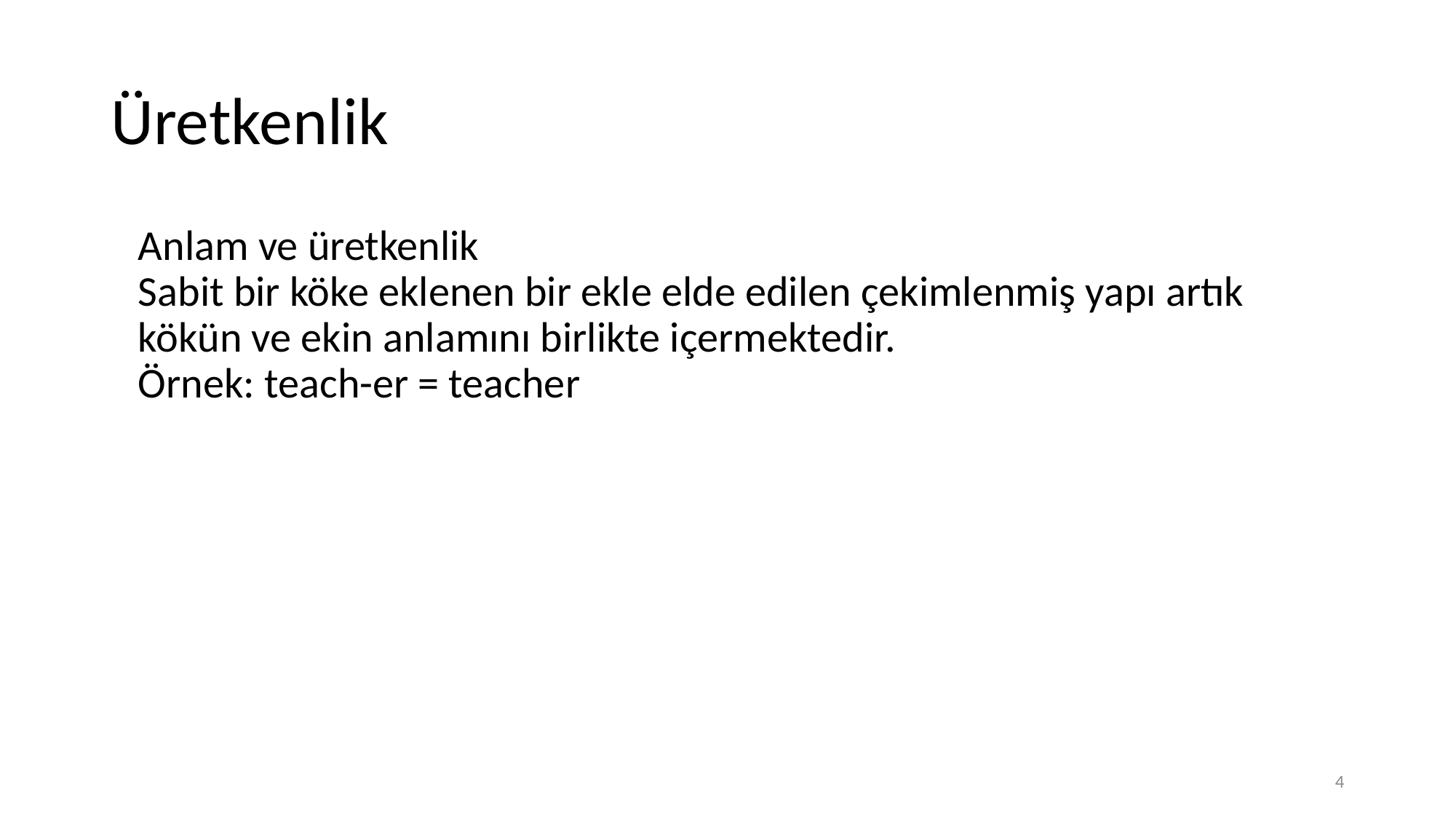

# Üretkenlik
	Anlam ve üretkenlik
Sabit bir köke eklenen bir ekle elde edilen çekimlenmiş yapı artık kökün ve ekin anlamını birlikte içermektedir.
Örnek: teach-er = teacher
4